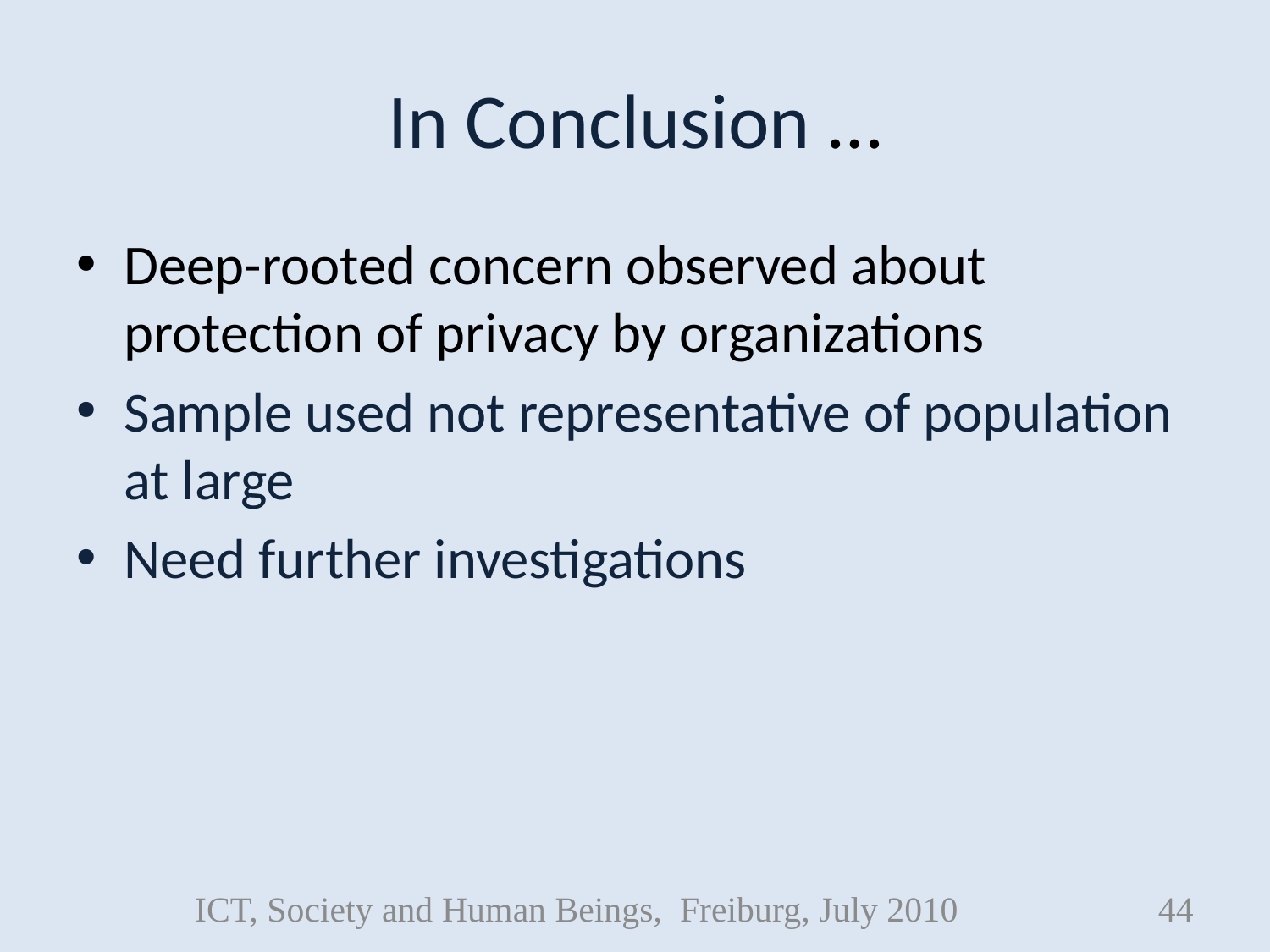

# In Conclusion …
Deep-rooted concern observed about protection of privacy by organizations
Sample used not representative of population at large
Need further investigations
ICT, Society and Human Beings,  Freiburg, July 2010
44